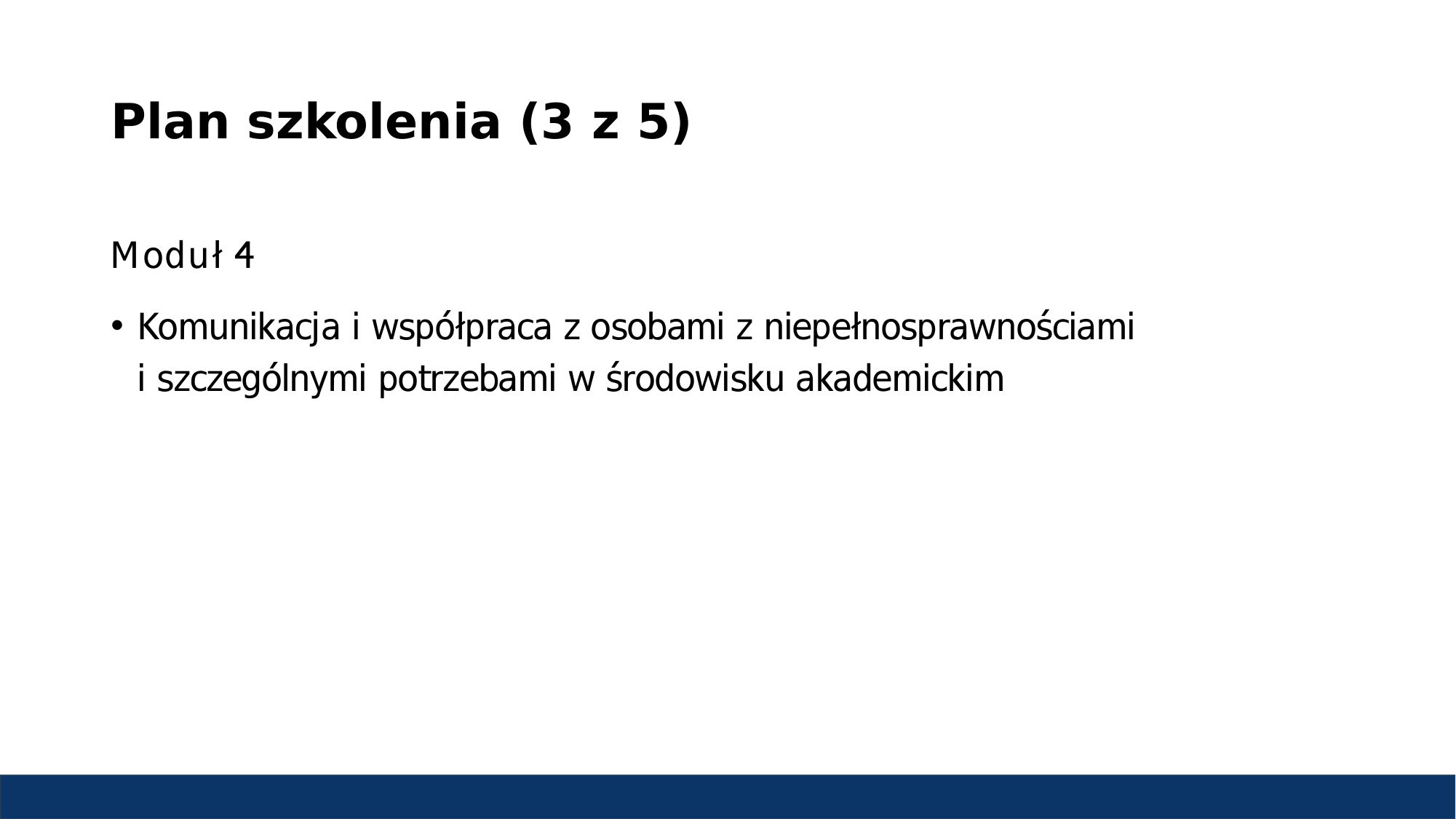

# Plan szkolenia (3 z 5)
Moduł 4
Komunikacja i współpraca z osobami z niepełnosprawnościami i szczególnymi potrzebami w środowisku akademickim